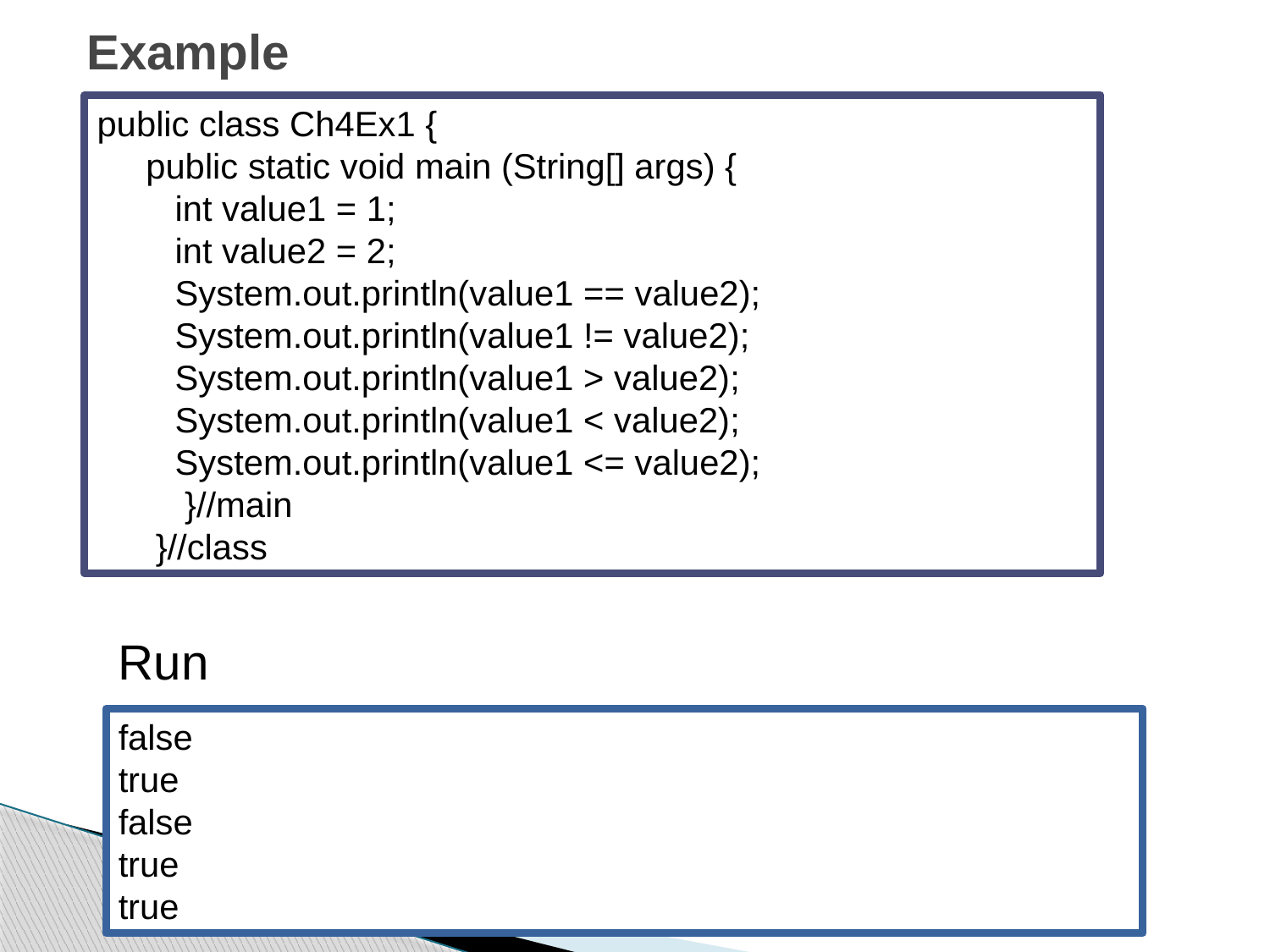

# Example
public class Ch4Ex1 {
     public static void main (String[] args) {
        int value1 = 1;
        int value2 = 2;
        System.out.println(value1 == value2);
        System.out.println(value1 != value2);
        System.out.println(value1 > value2);
        System.out.println(value1 < value2);
        System.out.println(value1 <= value2);
         }//main
      }//class
Run
false
true
false
true
true